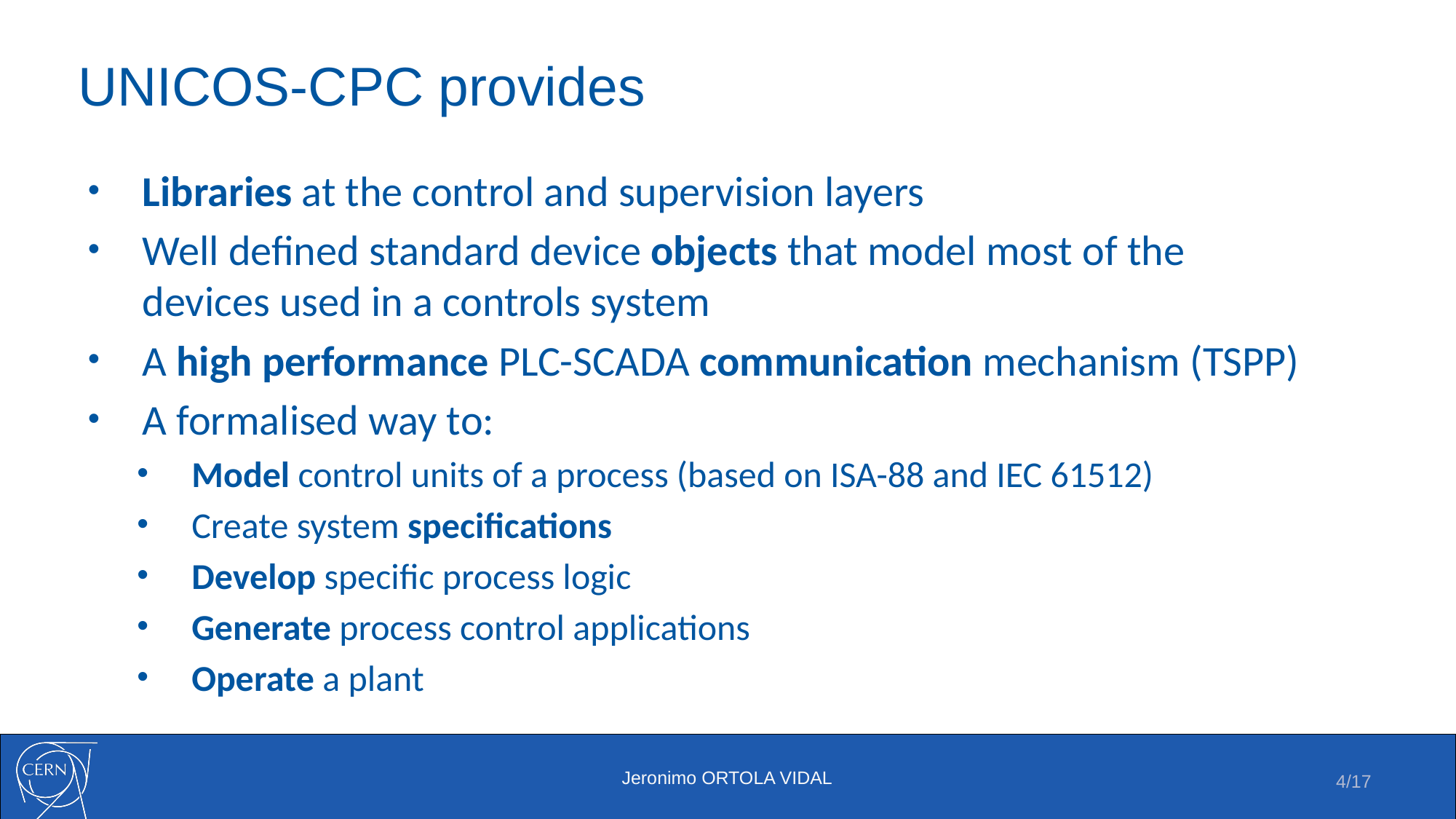

# UNICOS-CPC provides
Libraries at the control and supervision layers
Well defined standard device objects that model most of the devices used in a controls system
A high performance PLC-SCADA communication mechanism (TSPP)
A formalised way to:
Model control units of a process (based on ISA-88 and IEC 61512)
Create system specifications
Develop specific process logic
Generate process control applications
Operate a plant

4/17